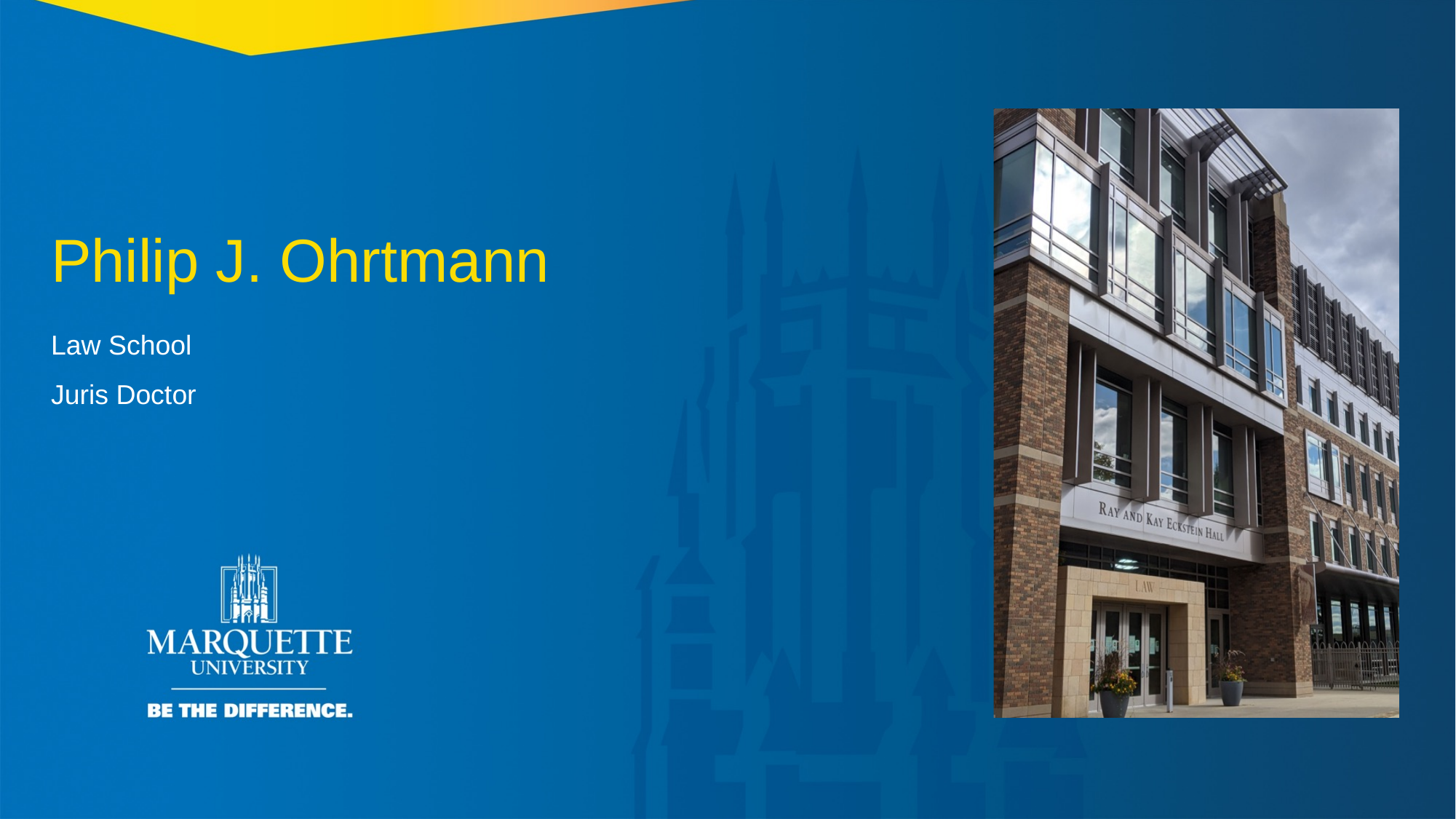

Philip J. Ohrtmann
Law School
Juris Doctor